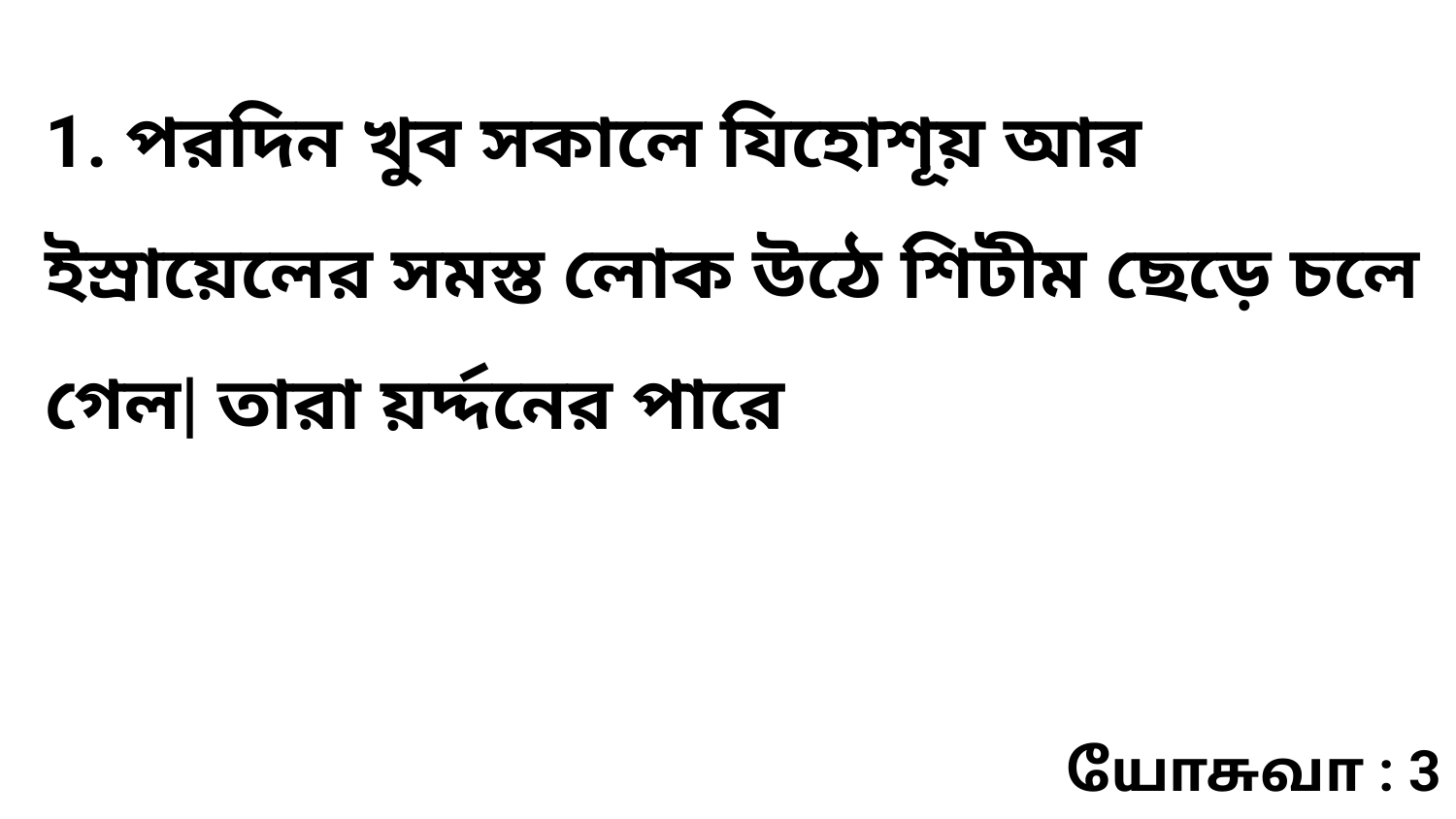

1. পরদিন খুব সকালে যিহোশূয় আর ইস্রায়েলের সমস্ত লোক উঠে শিটীম ছেড়ে চলে গেল| তারা য়র্দ্দনের পারে
யோசுவா : 3